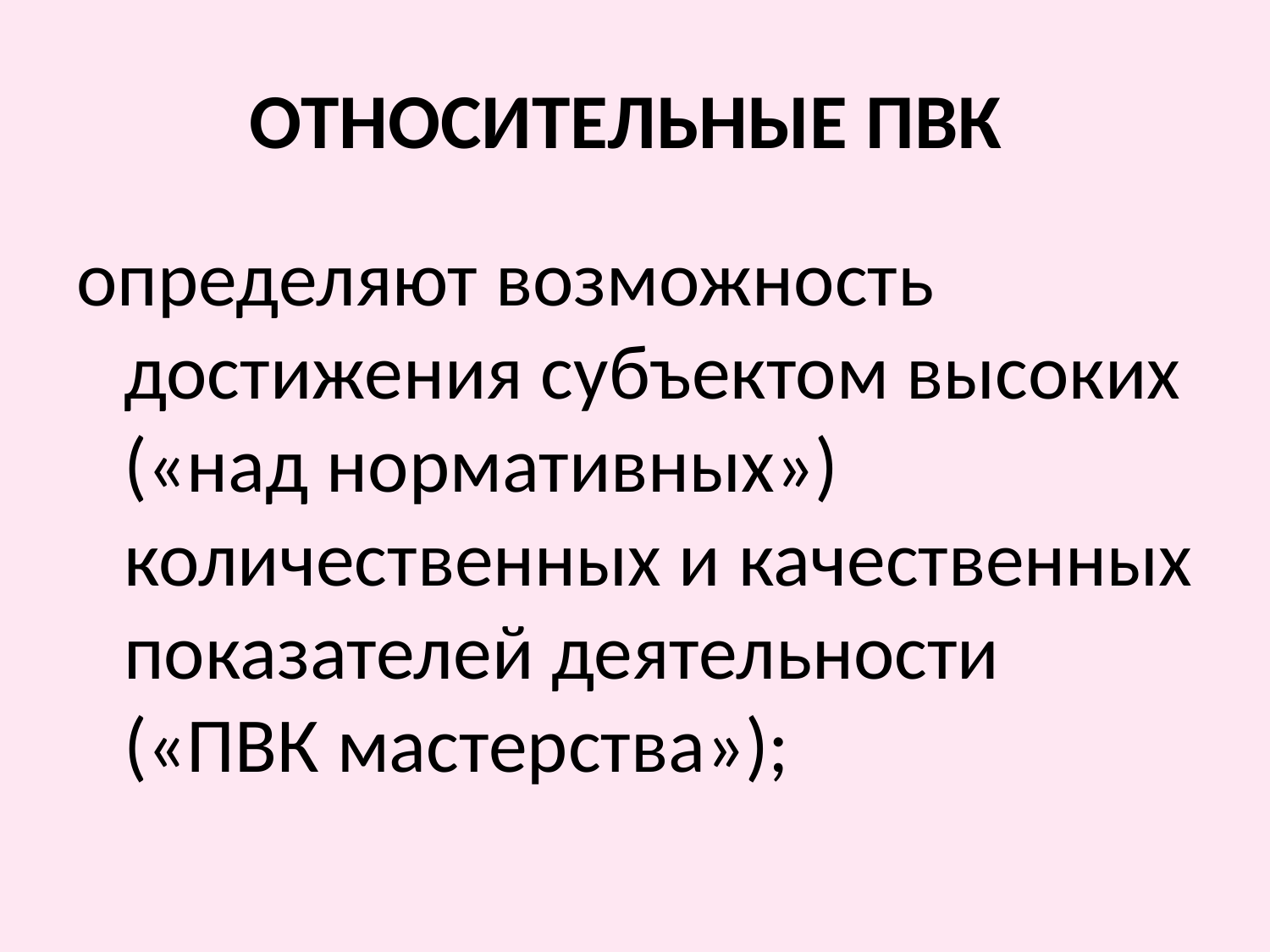

# ОТНОСИТЕЛЬНЫЕ ПВК
определяют возможность достижения субъектом высоких («над нормативных») количественных и качественных показателей деятельности («ПВК мастерства»);